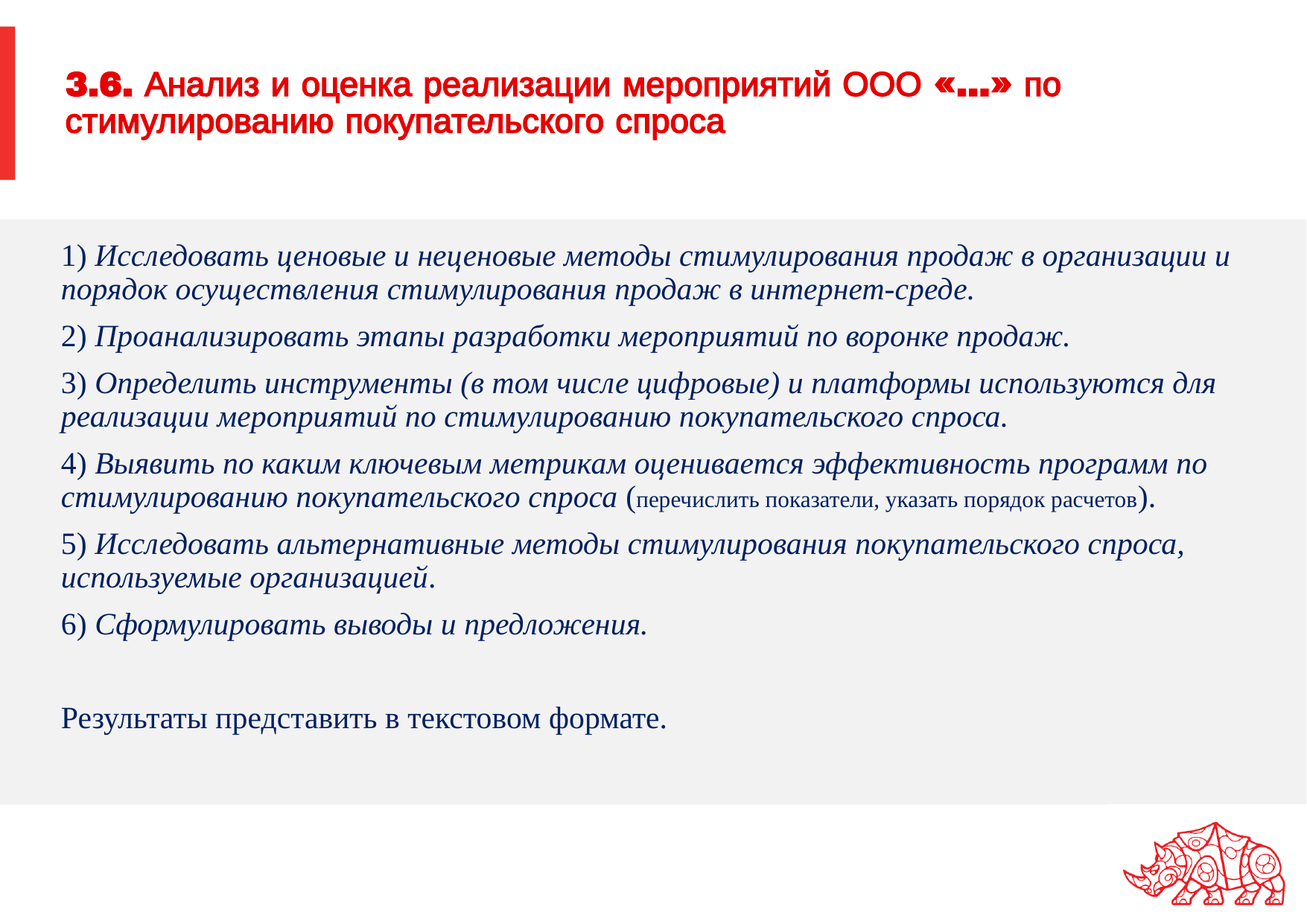

# 3.6. Анализ и оценка реализации мероприятий ООО «…» по стимулированию покупательского спроса
1) Исследовать ценовые и неценовые методы стимулирования продаж в организации и порядок осуществления стимулирования продаж в интернет-среде.
2) Проанализировать этапы разработки мероприятий по воронке продаж.
3) Определить инструменты (в том числе цифровые) и платформы используются для реализации мероприятий по стимулированию покупательского спроса.
4) Выявить по каким ключевым метрикам оценивается эффективность программ по стимулированию покупательского спроса (перечислить показатели, указать порядок расчетов).
5) Исследовать альтернативные методы стимулирования покупательского спроса, используемые организацией.
6) Сформулировать выводы и предложения.

Результаты представить в текстовом формате.